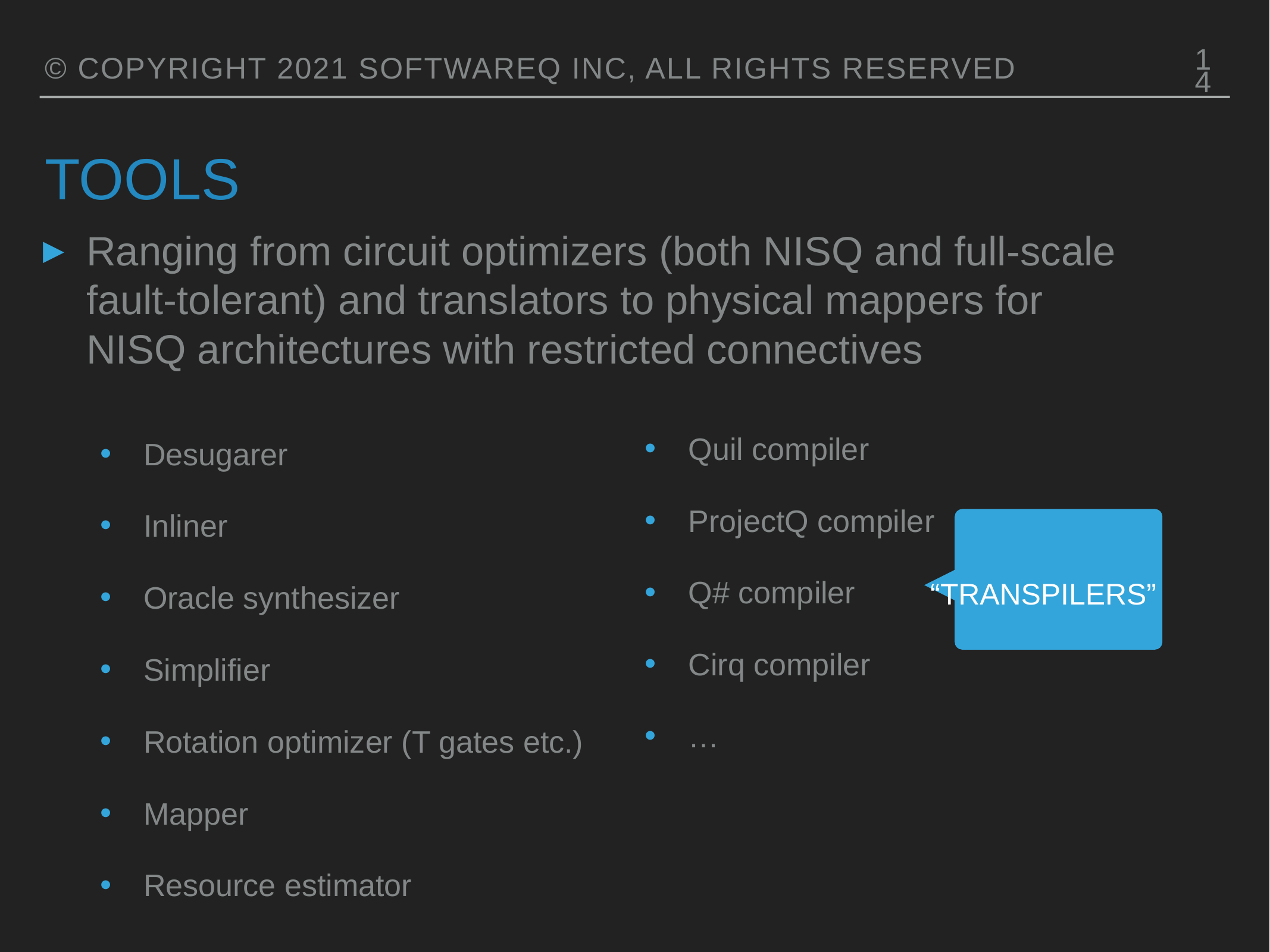

14
© COPYRIGHT 2021 SOFTWAREQ INC, ALL RIGHTS RESERVED
# TOOLS
Ranging from circuit optimizers (both NISQ and full-scale fault-tolerant) and translators to physical mappers for NISQ architectures with restricted connectives
Quil compiler
ProjectQ compiler
Q# compiler
Cirq compiler
…
Desugarer
Inliner
Oracle synthesizer
Simplifier
Rotation optimizer (T gates etc.)
Mapper
Resource estimator
 “Transpilers”